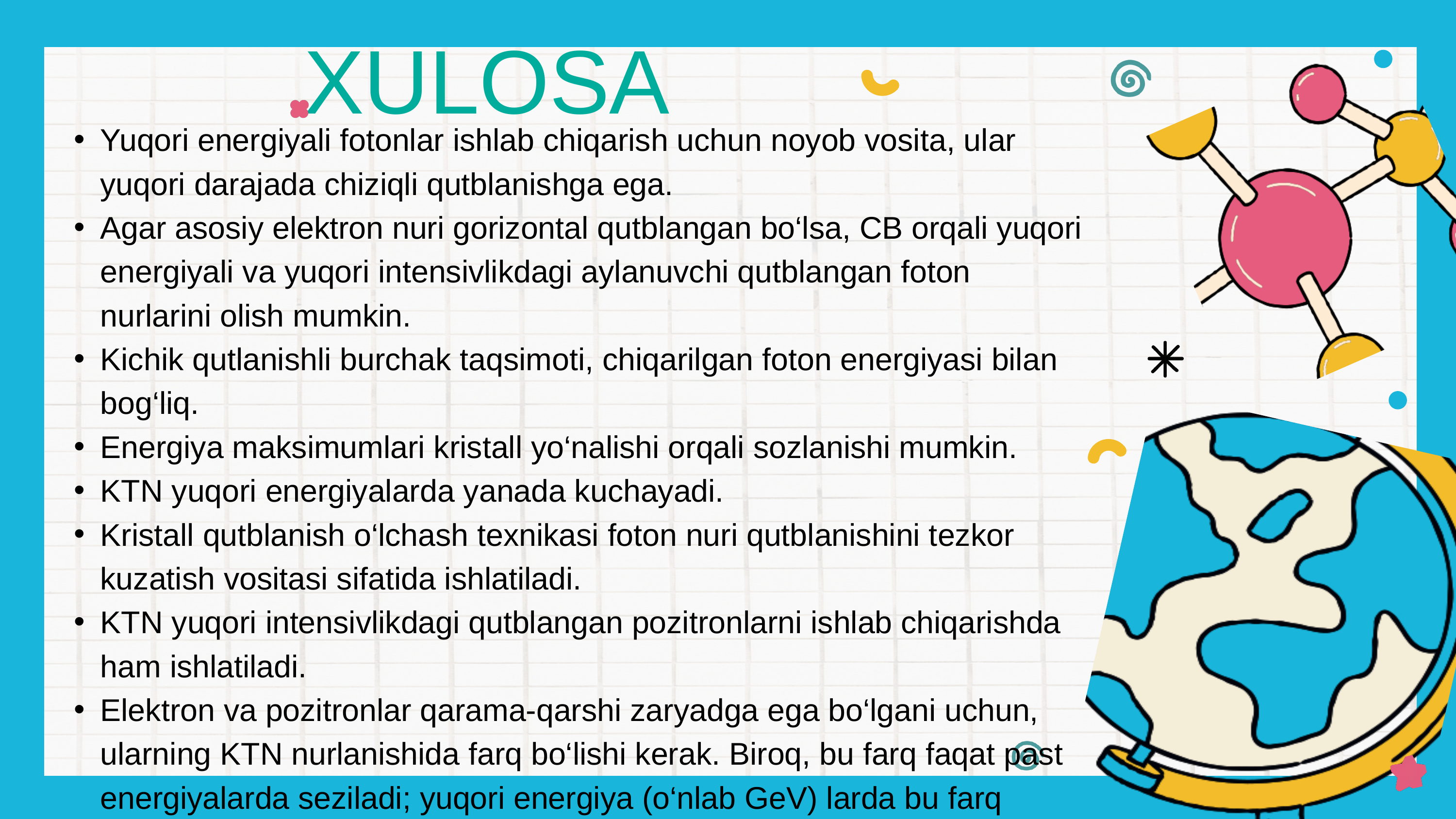

XULOSA

Yuqori energiyali fotonlar ishlab chiqarish uchun noyob vosita, ular yuqori darajada chiziqli qutblanishga ega.
Agar asosiy elektron nuri gorizontal qutblangan bo‘lsa, CB orqali yuqori energiyali va yuqori intensivlikdagi aylanuvchi qutblangan foton nurlarini olish mumkin.
Kichik qutlanishli burchak taqsimoti, chiqarilgan foton energiyasi bilan bog‘liq.
Energiya maksimumlari kristall yo‘nalishi orqali sozlanishi mumkin.
KTN yuqori energiyalarda yanada kuchayadi.
Kristall qutblanish o‘lchash texnikasi foton nuri qutblanishini tezkor kuzatish vositasi sifatida ishlatiladi.
KTN yuqori intensivlikdagi qutblangan pozitronlarni ishlab chiqarishda ham ishlatiladi.
Elektron va pozitronlar qarama-qarshi zaryadga ega bo‘lgani uchun, ularning KTN nurlanishida farq bo‘lishi kerak. Biroq, bu farq faqat past energiyalarda seziladi; yuqori energiya (o‘nlab GeV) larda bu farq e’tiborga olinmaydi.